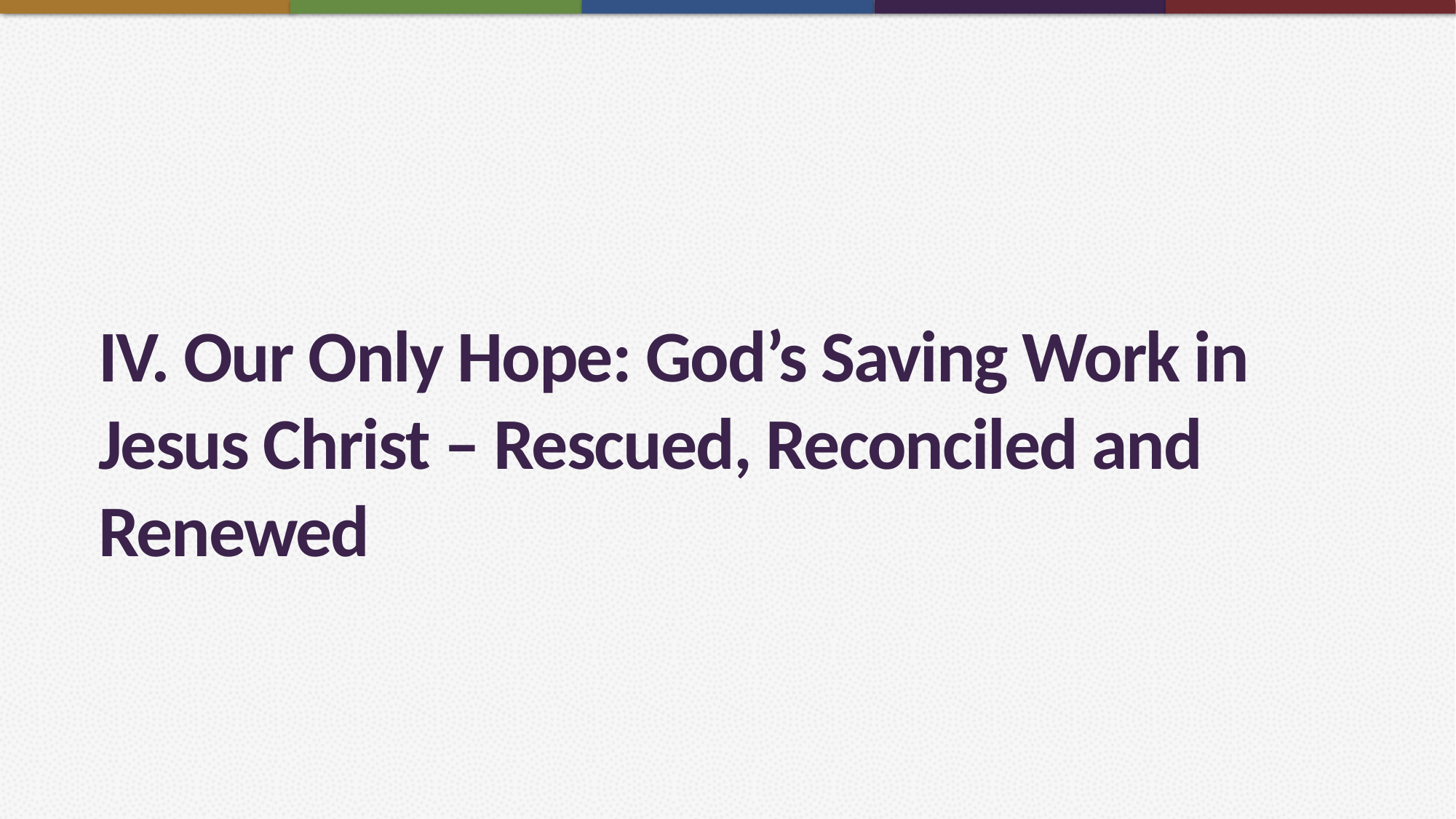

# IV. Our Only Hope: God’s Saving Work in Jesus Christ – Rescued, Reconciled and Renewed